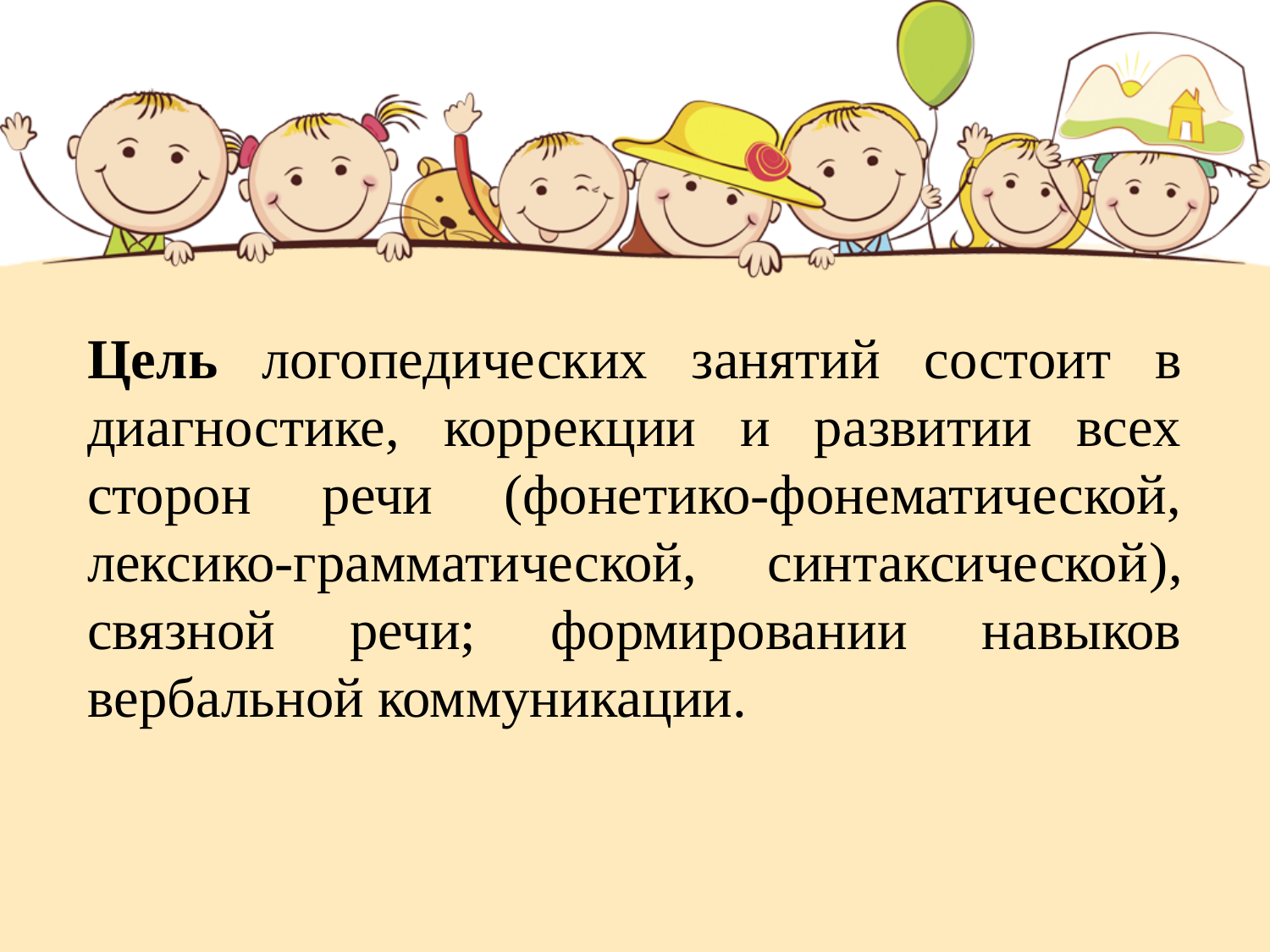

Цель логопедических занятий состоит в диагностике, коррекции и развитии всех сторон речи (фонетико-фонематической, лексико-грамматической, синтаксической), связной речи; формировании навыков вербальной коммуникации.